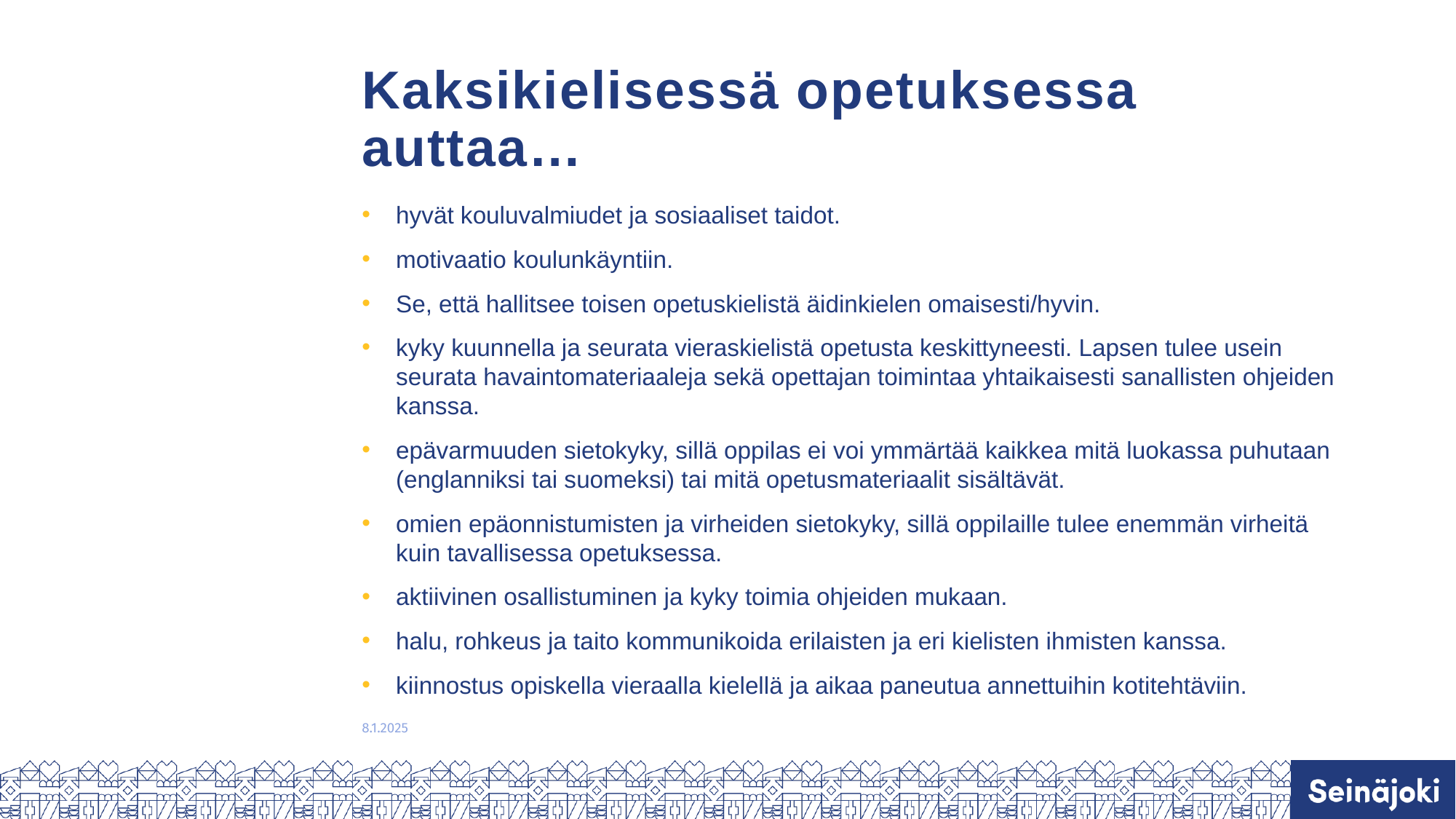

# Kaksikielisessä opetuksessa auttaa…
hyvät kouluvalmiudet ja sosiaaliset taidot.
motivaatio koulunkäyntiin.
Se, että hallitsee toisen opetuskielistä äidinkielen omaisesti/hyvin.
kyky kuunnella ja seurata vieraskielistä opetusta keskittyneesti. Lapsen tulee usein seurata havaintomateriaaleja sekä opettajan toimintaa yhtaikaisesti sanallisten ohjeiden kanssa.
epävarmuuden sietokyky, sillä oppilas ei voi ymmärtää kaikkea mitä luokassa puhutaan (englanniksi tai suomeksi) tai mitä opetusmateriaalit sisältävät.
omien epäonnistumisten ja virheiden sietokyky, sillä oppilaille tulee enemmän virheitä kuin tavallisessa opetuksessa.
aktiivinen osallistuminen ja kyky toimia ohjeiden mukaan.
halu, rohkeus ja taito kommunikoida erilaisten ja eri kielisten ihmisten kanssa.
kiinnostus opiskella vieraalla kielellä ja aikaa paneutua annettuihin kotitehtäviin.
8.1.2025